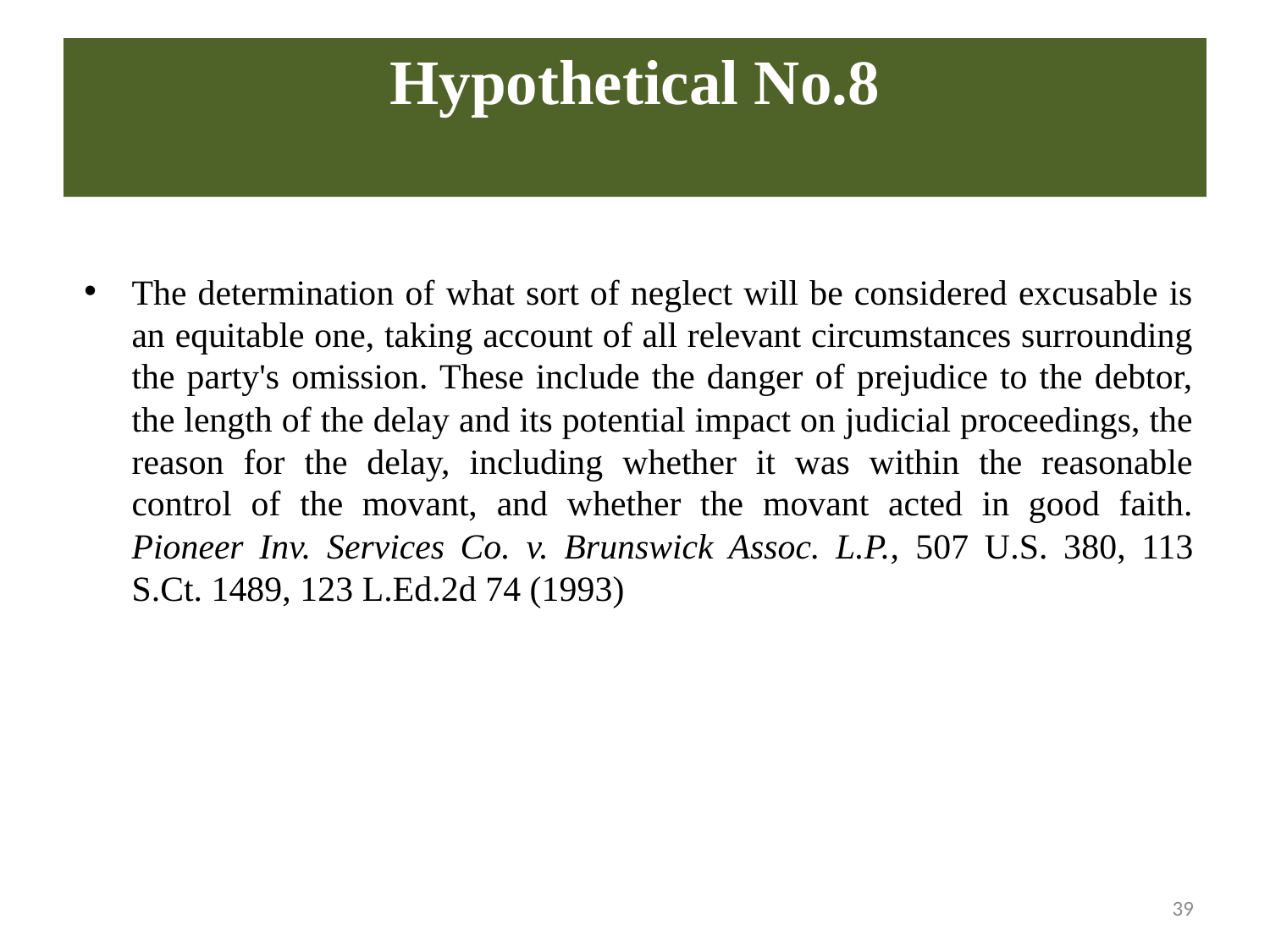

# Hypothetical No.8

The determination of what sort of neglect will be considered excusable is an equitable one, taking account of all relevant circumstances surrounding the party's omission. These include the danger of prejudice to the debtor, the length of the delay and its potential impact on judicial proceedings, the reason for the delay, including whether it was within the reasonable control of the movant, and whether the movant acted in good faith. Pioneer Inv. Services Co. v. Brunswick Assoc. L.P., 507 U.S. 380, 113 S.Ct. 1489, 123 L.Ed.2d 74 (1993)

39